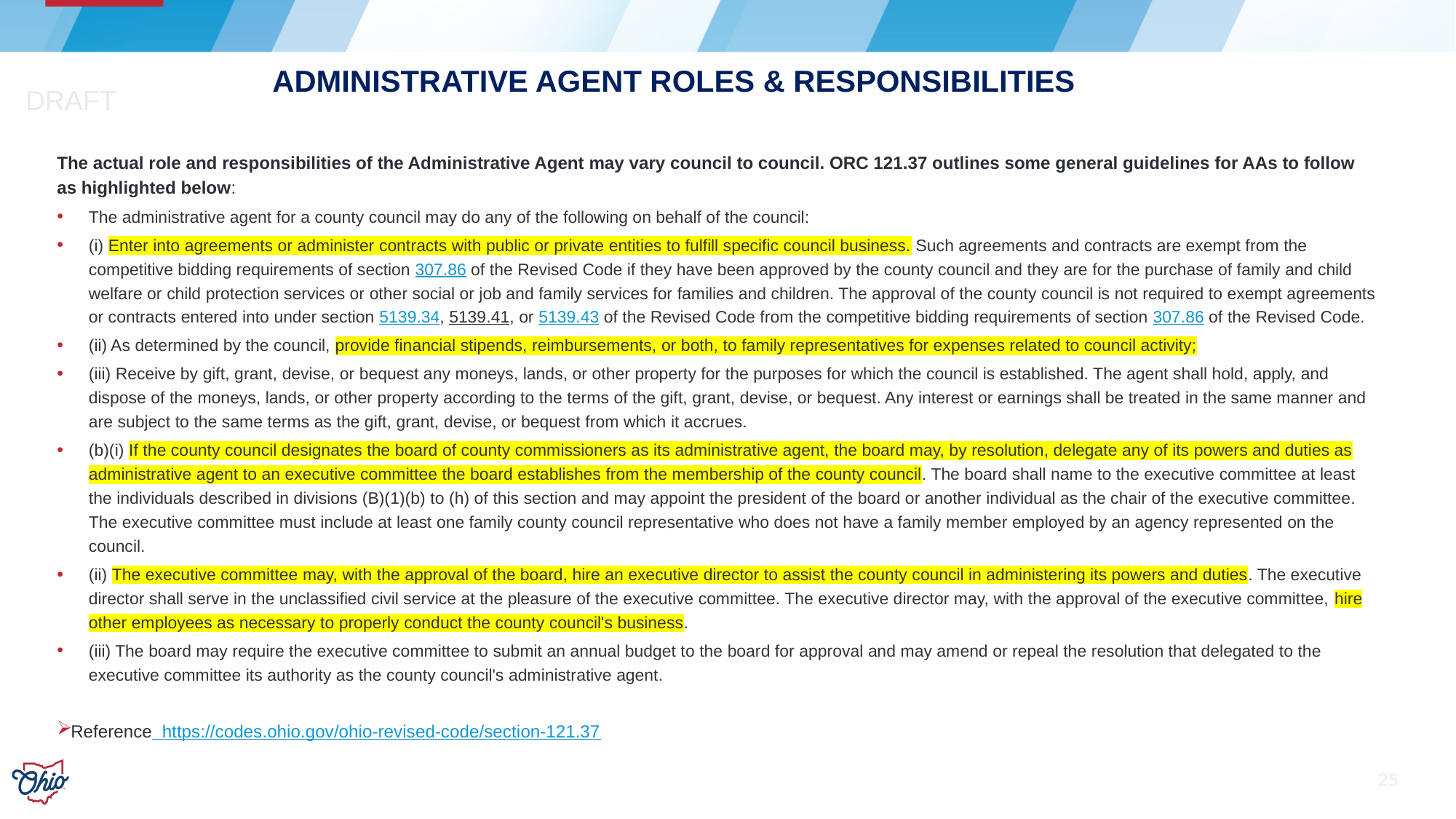

# Administrative Agent Roles & Responsibilities
DRAFT
The actual role and responsibilities of the Administrative Agent may vary council to council. ORC 121.37 outlines some general guidelines for AAs to follow as highlighted below:
The administrative agent for a county council may do any of the following on behalf of the council:
(i) Enter into agreements or administer contracts with public or private entities to fulfill specific council business. Such agreements and contracts are exempt from the competitive bidding requirements of section 307.86 of the Revised Code if they have been approved by the county council and they are for the purchase of family and child welfare or child protection services or other social or job and family services for families and children. The approval of the county council is not required to exempt agreements or contracts entered into under section 5139.34, 5139.41, or 5139.43 of the Revised Code from the competitive bidding requirements of section 307.86 of the Revised Code.
(ii) As determined by the council, provide financial stipends, reimbursements, or both, to family representatives for expenses related to council activity;
(iii) Receive by gift, grant, devise, or bequest any moneys, lands, or other property for the purposes for which the council is established. The agent shall hold, apply, and dispose of the moneys, lands, or other property according to the terms of the gift, grant, devise, or bequest. Any interest or earnings shall be treated in the same manner and are subject to the same terms as the gift, grant, devise, or bequest from which it accrues.
(b)(i) If the county council designates the board of county commissioners as its administrative agent, the board may, by resolution, delegate any of its powers and duties as administrative agent to an executive committee the board establishes from the membership of the county council. The board shall name to the executive committee at least the individuals described in divisions (B)(1)(b) to (h) of this section and may appoint the president of the board or another individual as the chair of the executive committee. The executive committee must include at least one family county council representative who does not have a family member employed by an agency represented on the council.
(ii) The executive committee may, with the approval of the board, hire an executive director to assist the county council in administering its powers and duties. The executive director shall serve in the unclassified civil service at the pleasure of the executive committee. The executive director may, with the approval of the executive committee, hire other employees as necessary to properly conduct the county council's business.
(iii) The board may require the executive committee to submit an annual budget to the board for approval and may amend or repeal the resolution that delegated to the executive committee its authority as the county council's administrative agent.

 Reference  https://codes.ohio.gov/ohio-revised-code/section-121.37

25